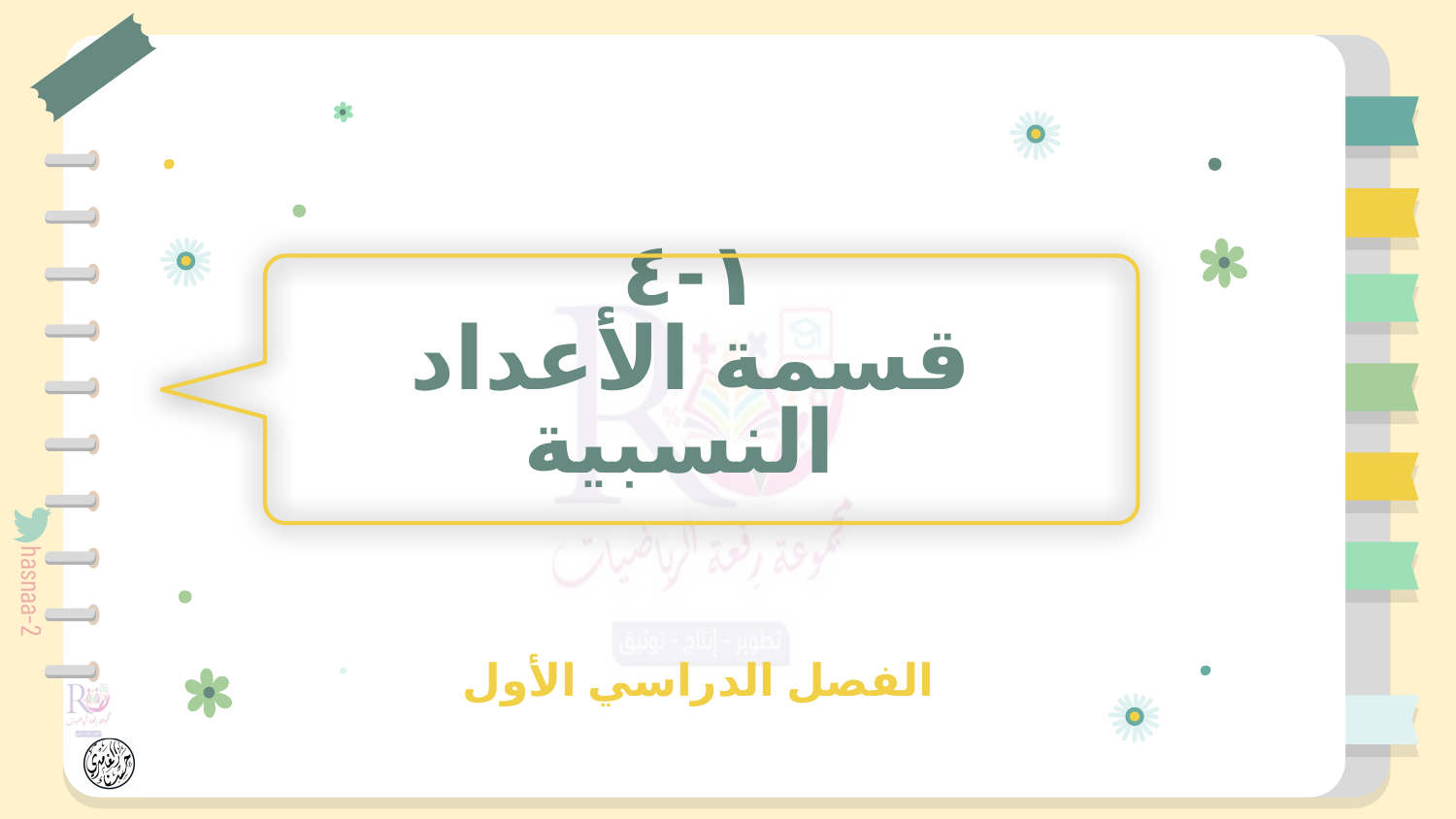

١-٤
قسمة الأعداد النسبية

الفصل الدراسي الأول